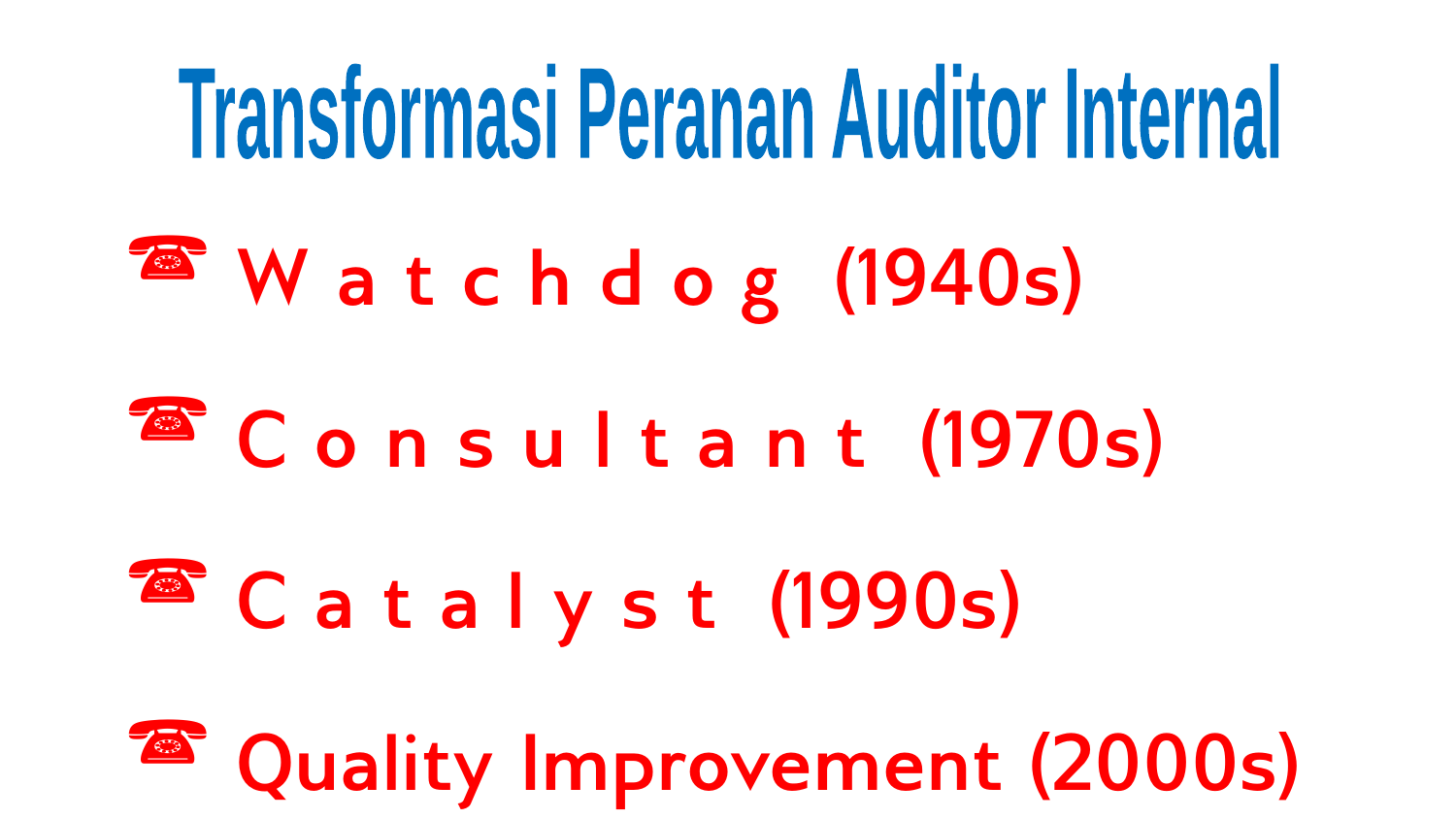

Transformasi Peranan Auditor Internal
 W a t c h d o g  (1940s)
 C o n s u l t a n t  (1970s)
 C a t a l y s t  (1990s)
 Quality Improvement (2000s)